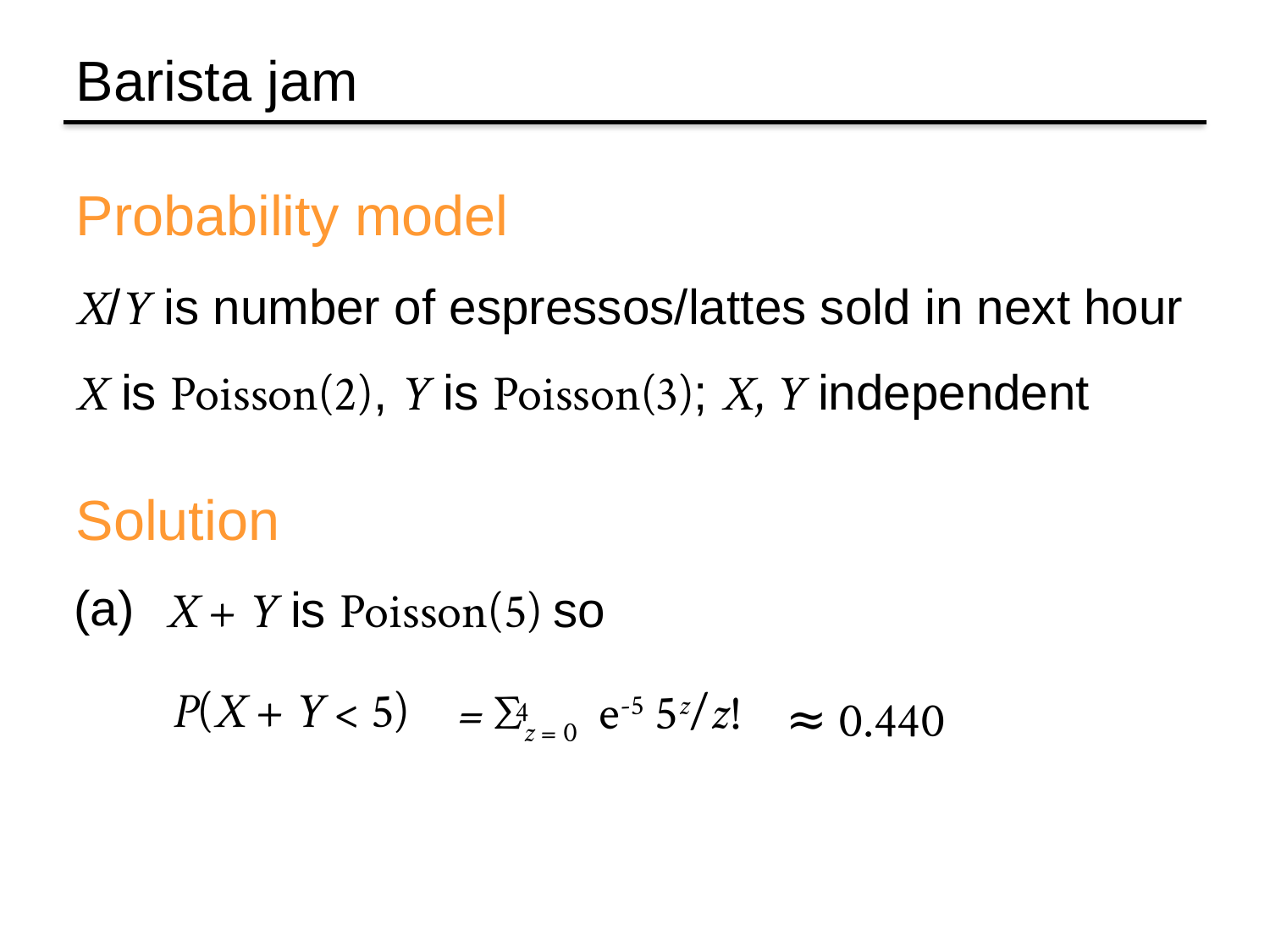

# Barista jam
Probability model
X/Y is number of espressos/lattes sold in next hour
X is Poisson(2), Y is Poisson(3); X, Y independent
Solution
(a)
X + Y is Poisson(5) so
P(X + Y < 5)
= ∑z = 0  e-5 5z/z!
4
≈ 0.440